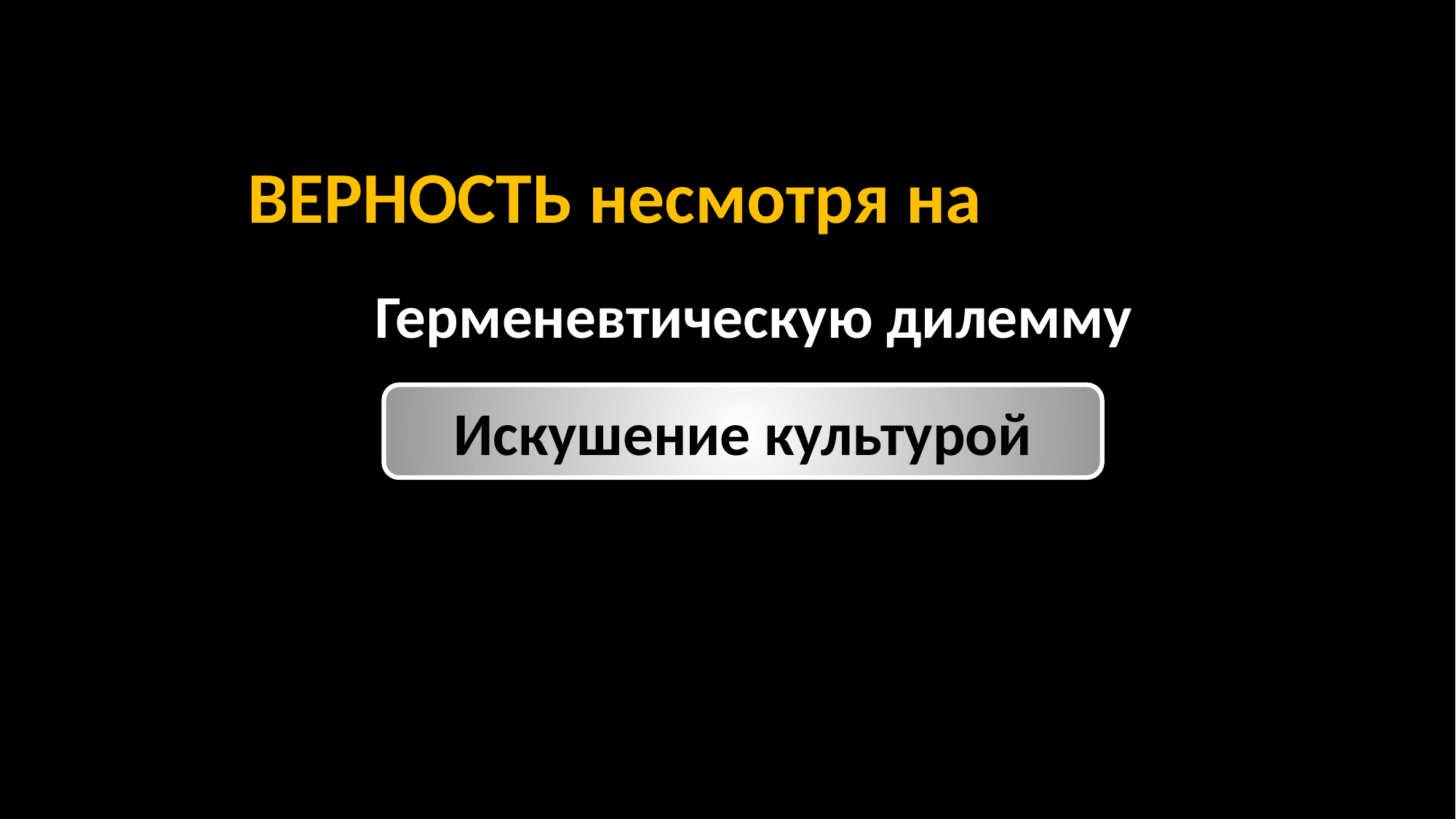

ВЕРНОСТЬ несмотря на
Герменевтическую дилемму
Искушение культурой